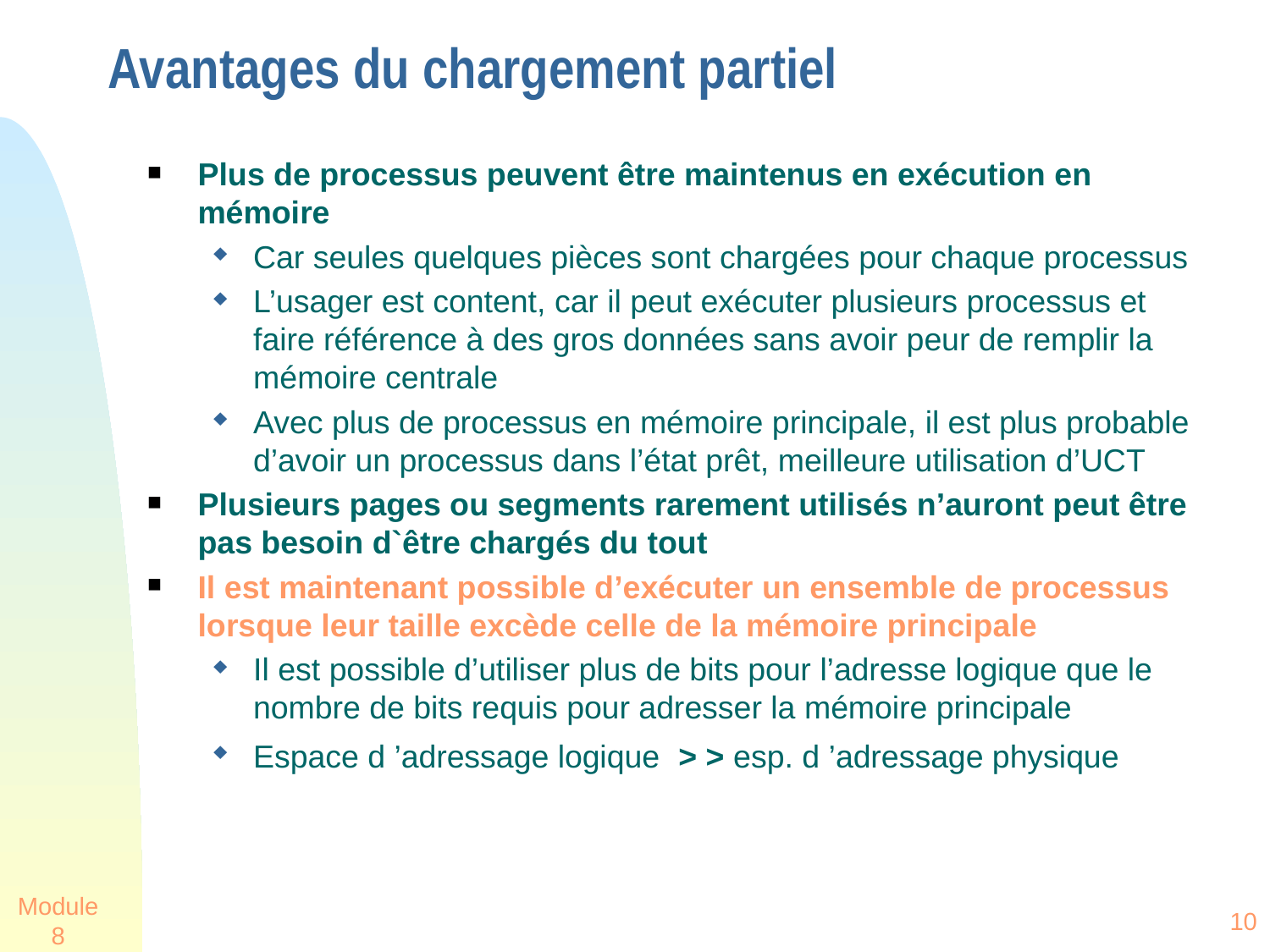

Avantages du chargement partiel
Plus de processus peuvent être maintenus en exécution en mémoire
Car seules quelques pièces sont chargées pour chaque processus
L’usager est content, car il peut exécuter plusieurs processus et faire référence à des gros données sans avoir peur de remplir la mémoire centrale
Avec plus de processus en mémoire principale, il est plus probable d’avoir un processus dans l’état prêt, meilleure utilisation d’UCT
Plusieurs pages ou segments rarement utilisés n’auront peut être pas besoin d`être chargés du tout
Il est maintenant possible d’exécuter un ensemble de processus lorsque leur taille excède celle de la mémoire principale
Il est possible d’utiliser plus de bits pour l’adresse logique que le nombre de bits requis pour adresser la mémoire principale
Espace d ’adressage logique  > > esp. d ’adressage physique
Module 8
10